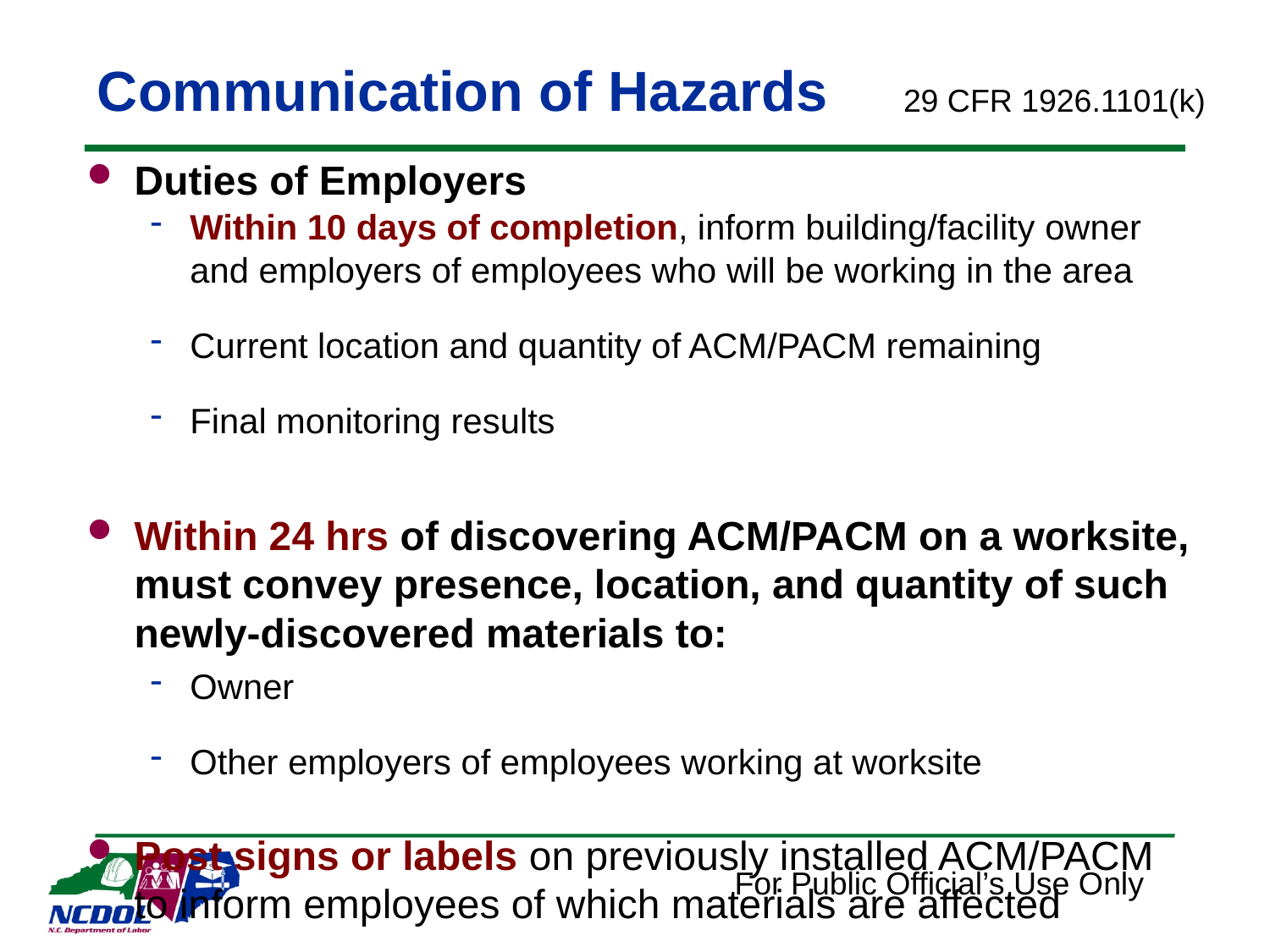

# Communication of Hazards
29 CFR 1926.1101(k)

Duties of Employers
Within 10 days of completion, inform building/facility owner and employers of employees who will be working in the area

Current location and quantity of ACM/PACM remaining

Final monitoring results

Within 24 hrs of discovering ACM/PACM on a worksite, must convey presence, location, and quantity of such newly-discovered materials to:

Owner

Other employers of employees working at worksite

Post signs or labels on previously installed ACM/PACM to inform employees of which materials are affected